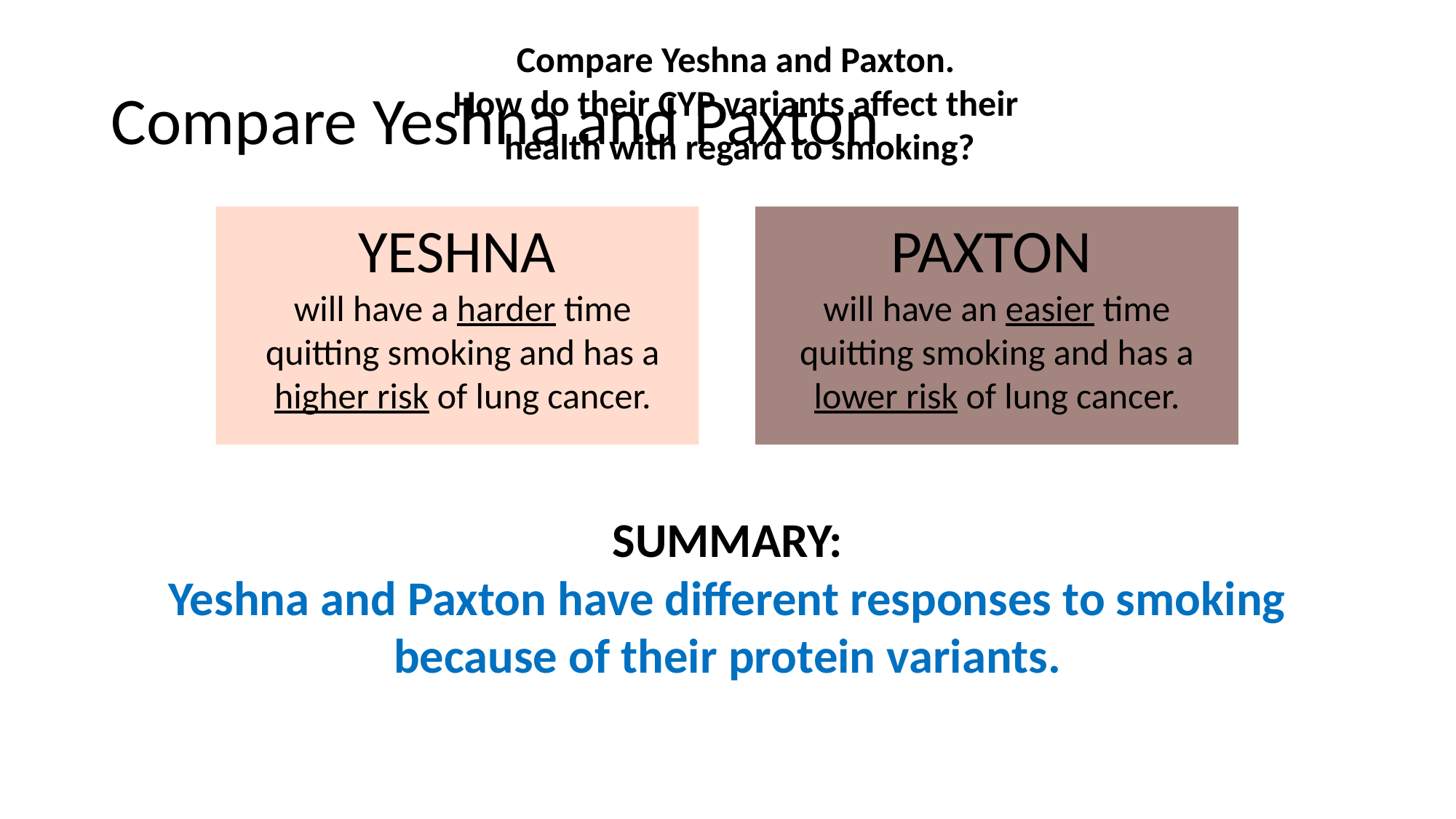

Compare Yeshna and Paxton.
How do their CYP variants affect their
health with regard to smoking?
# Compare Yeshna and Paxton

YESHNA
will have a harder time quitting smoking and has a higher risk of lung cancer.

PAXTON
will have an easier time quitting smoking and has a lower risk of lung cancer.
SUMMARY:
Yeshna and Paxton have different responses to smoking because of their protein variants.